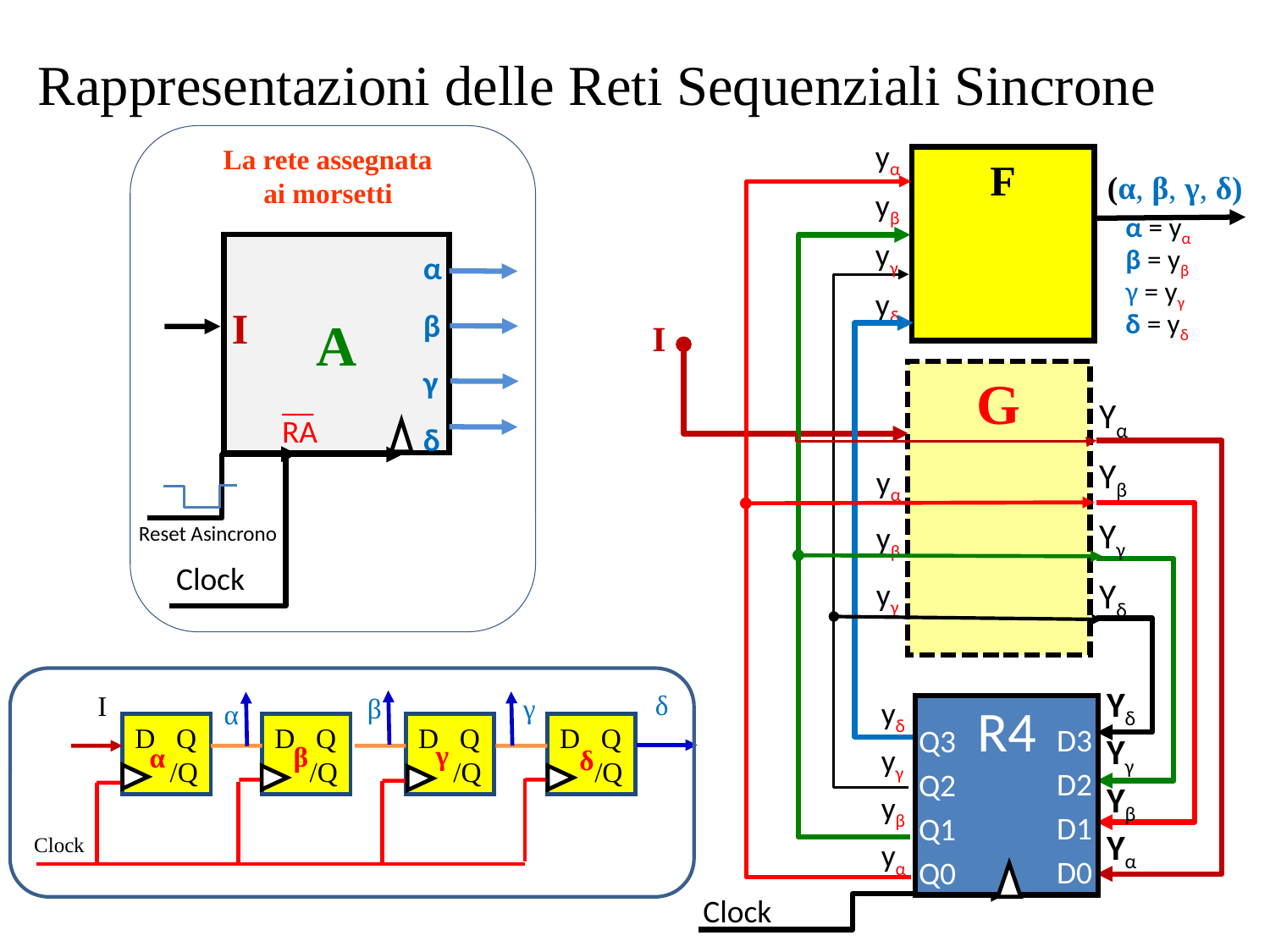

Rappresentazioni delle Reti Sequenziali Sincrone
yα
yβ
yγ
yδ
F
 (α, β, γ, δ)

α = yα
β = yβ
γ = yγ
δ = yδ

I

yα
yβ
yγ

G
Yα
Yβ
Yγ
Yδ

Yδ
Yγ
Yβ
Yα
yδ
yγ
yβ
yα
R4

D3
D2
D1
D0
Q3
Q2
Q1
Q0

Clock

La rete assegnata ai morsetti
α β γ δ
A

I

__
RA

Reset Asincrono
Clock

δ
I
β
γ
α
D   Q
     /Q

D   Q
     /Q

D   Q
     /Q

D   Q
     /Q

γ
β
α
δ
Clock